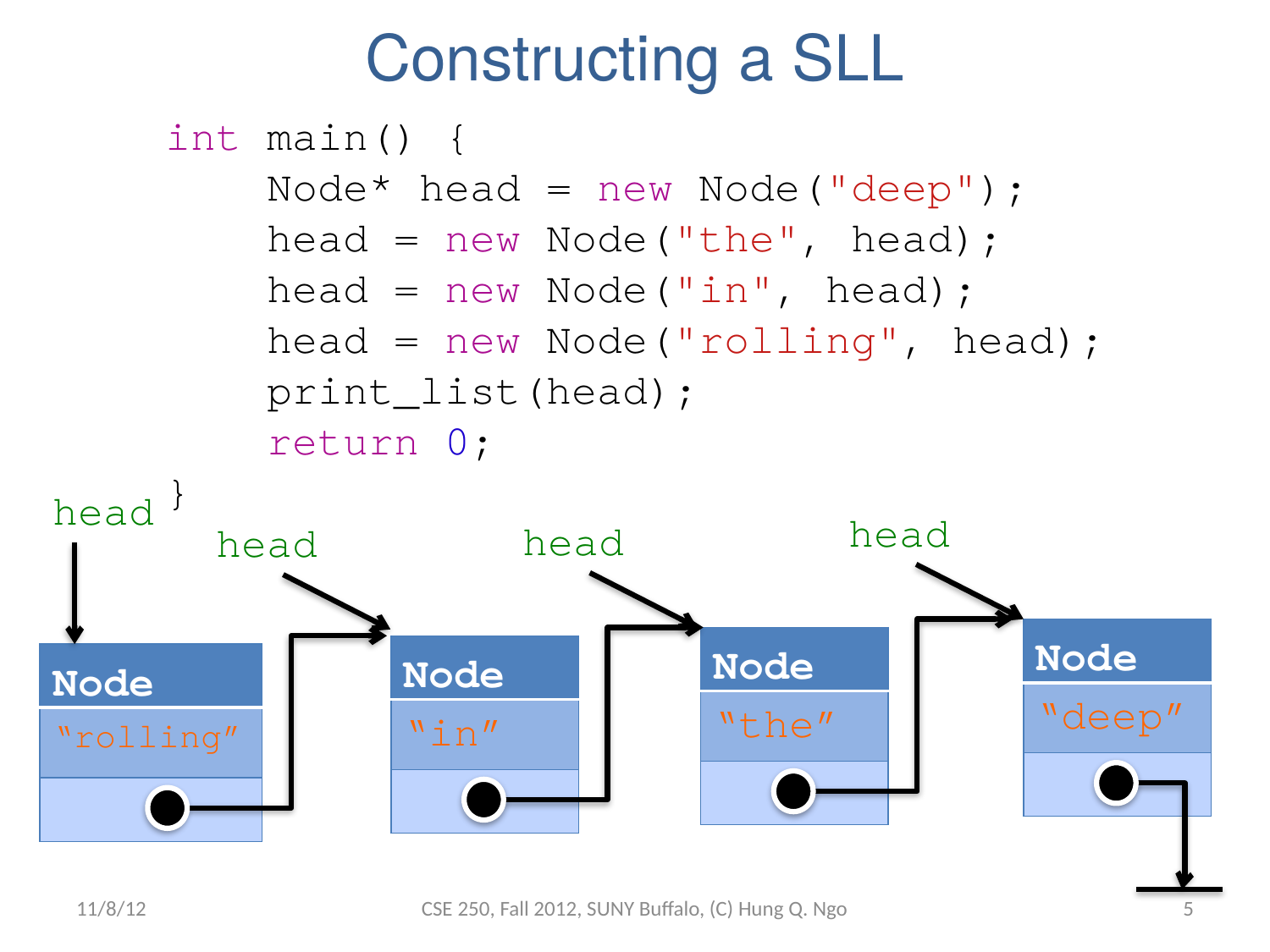

# Constructing a SLL
int main() {
    Node* head = new Node("deep");
    head = new Node("the", head);
    head = new Node("in", head);
    head = new Node("rolling", head);
    print_list(head);
    return 0;
}
head
head
head
head
| Node |
| --- |
| “deep” |
|  |
| Node |
| --- |
| “the” |
|  |
| Node |
| --- |
| “in” |
|  |
| Node |
| --- |
| “rolling” |
|  |

11/8/12
CSE 250, Fall 2012, SUNY Buffalo, (C) Hung Q. Ngo
5